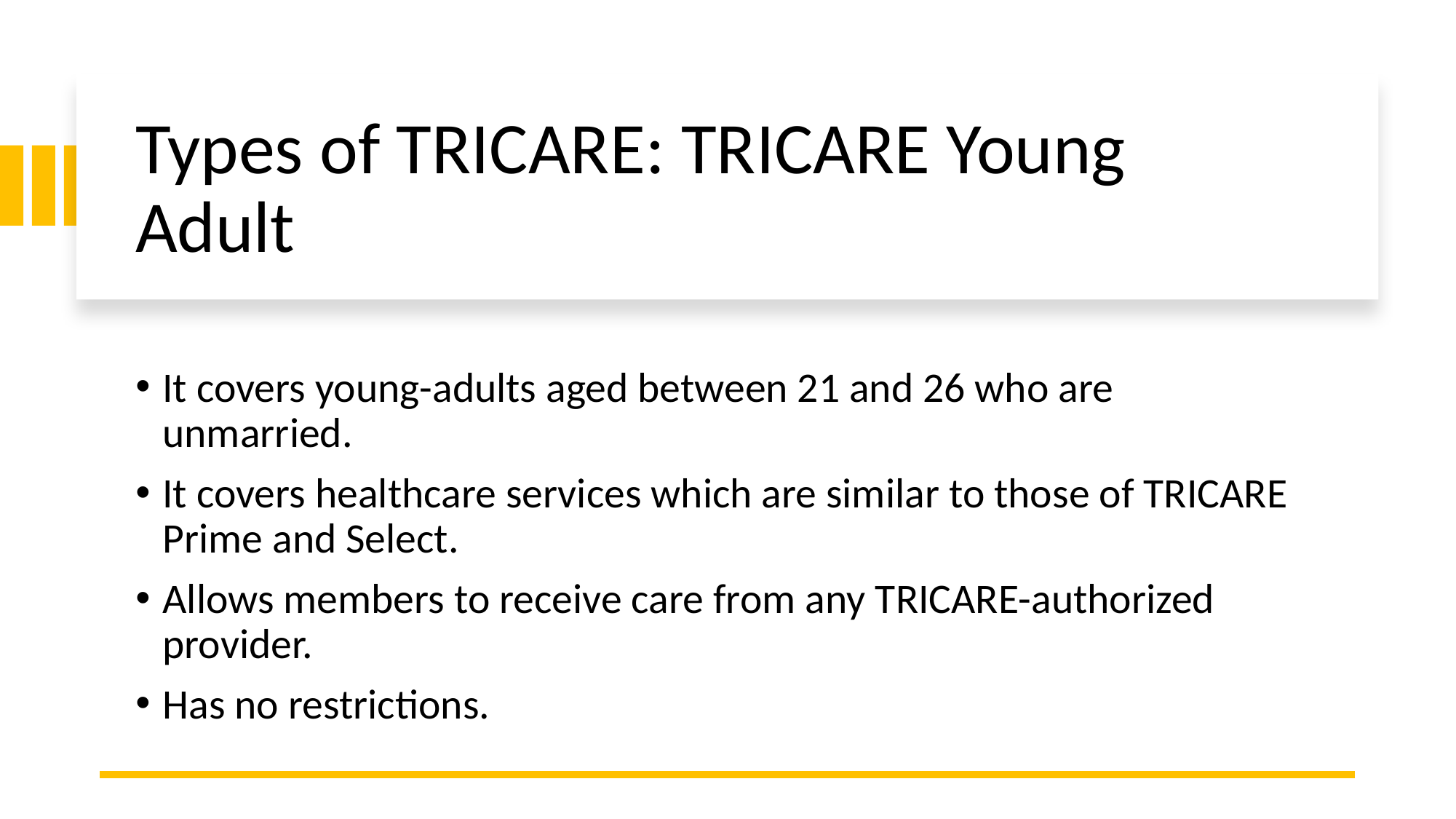

# Types of TRICARE: TRICARE Young Adult

It covers young-adults aged between 21 and 26 who are unmarried.
It covers healthcare services which are similar to those of TRICARE Prime and Select.
Allows members to receive care from any TRICARE-authorized provider.
Has no restrictions.